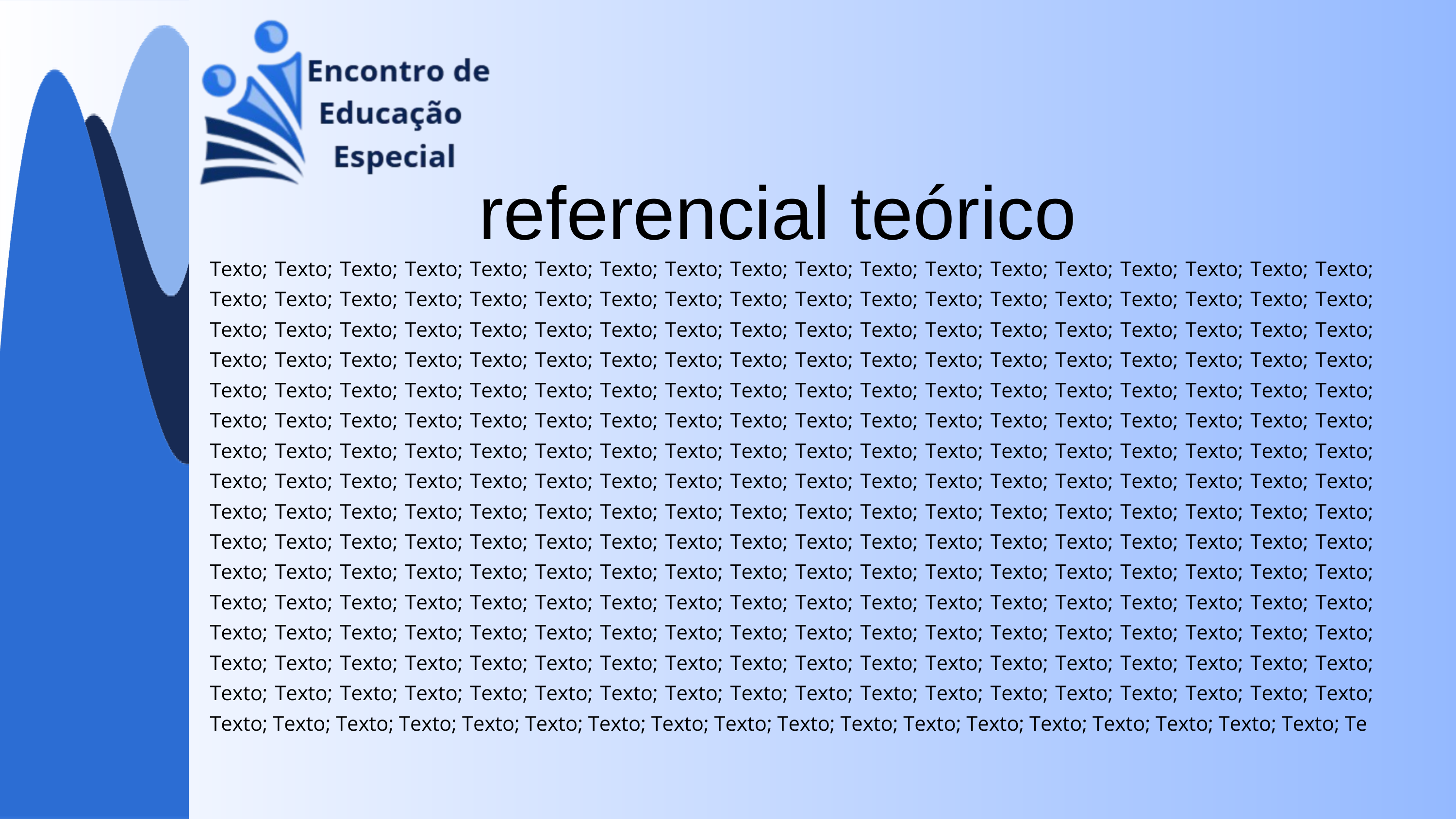

referencial teórico
Texto; Texto; Texto; Texto; Texto; Texto; Texto; Texto; Texto; Texto; Texto; Texto; Texto; Texto; Texto; Texto; Texto; Texto; Texto; Texto; Texto; Texto; Texto; Texto; Texto; Texto; Texto; Texto; Texto; Texto; Texto; Texto; Texto; Texto; Texto; Texto; Texto; Texto; Texto; Texto; Texto; Texto; Texto; Texto; Texto; Texto; Texto; Texto; Texto; Texto; Texto; Texto; Texto; Texto; Texto; Texto; Texto; Texto; Texto; Texto; Texto; Texto; Texto; Texto; Texto; Texto; Texto; Texto; Texto; Texto; Texto; Texto; Texto; Texto; Texto; Texto; Texto; Texto; Texto; Texto; Texto; Texto; Texto; Texto; Texto; Texto; Texto; Texto; Texto; Texto; Texto; Texto; Texto; Texto; Texto; Texto; Texto; Texto; Texto; Texto; Texto; Texto; Texto; Texto; Texto; Texto; Texto; Texto; Texto; Texto; Texto; Texto; Texto; Texto; Texto; Texto; Texto; Texto; Texto; Texto; Texto; Texto; Texto; Texto; Texto; Texto; Texto; Texto; Texto; Texto; Texto; Texto; Texto; Texto; Texto; Texto; Texto; Texto; Texto; Texto; Texto; Texto; Texto; Texto; Texto; Texto; Texto; Texto; Texto; Texto; Texto; Texto; Texto; Texto; Texto; Texto; Texto; Texto; Texto; Texto; Texto; Texto; Texto; Texto; Texto; Texto; Texto; Texto; Texto; Texto; Texto; Texto; Texto; Texto; Texto; Texto; Texto; Texto; Texto; Texto; Texto; Texto; Texto; Texto; Texto; Texto; Texto; Texto; Texto; Texto; Texto; Texto; Texto; Texto; Texto; Texto; Texto; Texto; Texto; Texto; Texto; Texto; Texto; Texto; Texto; Texto; Texto; Texto; Texto; Texto; Texto; Texto; Texto; Texto; Texto; Texto; Texto; Texto; Texto; Texto; Texto; Texto; Texto; Texto; Texto; Texto; Texto; Texto; Texto; Texto; Texto; Texto; Texto; Texto; Texto; Texto; Texto; Texto; Texto; Texto; Texto; Texto; Texto; Texto; Texto; Texto; Texto; Texto; Texto; Texto; Texto; Texto; Texto; Texto; Texto; Texto; Texto; Texto; Texto; Texto; Texto; Texto; Texto; Texto; Texto; Texto; Texto; Texto; Texto; Texto; Texto; Texto; Texto; Texto; Texto; Texto; Texto; Texto; Texto; Texto; Texto; Texto; Texto; Texto; Texto; Texto; Texto; Texto; Te